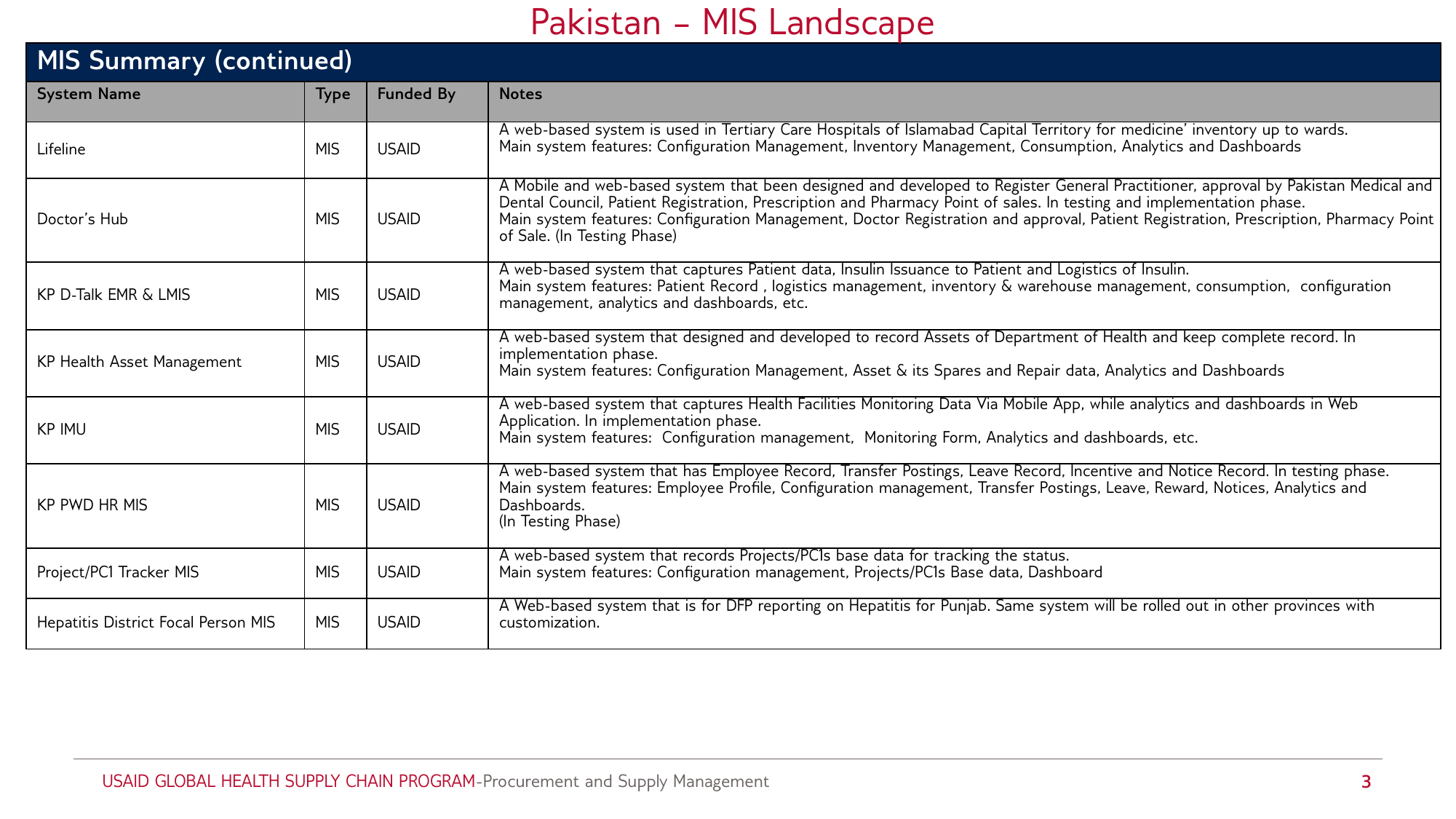

Pakistan – MIS Landscape
| MIS Summary (continued) |  |  |  |
| --- | --- | --- | --- |
| System Name | Type | Funded By | Notes |
| Lifeline | MIS | USAID | A web-based system is used in Tertiary Care Hospitals of Islamabad Capital Territory for medicine’ inventory up to wards. Main system features: Configuration Management, Inventory Management, Consumption, Analytics and Dashboards |
| Doctor’s Hub | MIS | USAID | A Mobile and web-based system that been designed and developed to Register General Practitioner, approval by Pakistan Medical and Dental Council, Patient Registration, Prescription and Pharmacy Point of sales. In testing and implementation phase. Main system features: Configuration Management, Doctor Registration and approval, Patient Registration, Prescription, Pharmacy Point of Sale. (In Testing Phase) |
| KP D-Talk EMR & LMIS | MIS | USAID | A web-based system that captures Patient data, Insulin Issuance to Patient and Logistics of Insulin. Main system features: Patient Record , logistics management, inventory & warehouse management, consumption, configuration management, analytics and dashboards, etc. |
| KP Health Asset Management | MIS | USAID | A web-based system that designed and developed to record Assets of Department of Health and keep complete record. In implementation phase. Main system features: Configuration Management, Asset & its Spares and Repair data, Analytics and Dashboards |
| KP IMU | MIS | USAID | A web-based system that captures Health Facilities Monitoring Data Via Mobile App, while analytics and dashboards in Web Application. In implementation phase. Main system features: Configuration management, Monitoring Form, Analytics and dashboards, etc. |
| KP PWD HR MIS | MIS | USAID | A web-based system that has Employee Record, Transfer Postings, Leave Record, Incentive and Notice Record. In testing phase. Main system features: Employee Profile, Configuration management, Transfer Postings, Leave, Reward, Notices, Analytics and Dashboards. (In Testing Phase) |
| Project/PC1 Tracker MIS | MIS | USAID | A web-based system that records Projects/PC1s base data for tracking the status. Main system features: Configuration management, Projects/PC1s Base data, Dashboard |
| Hepatitis District Focal Person MIS | MIS | USAID | A Web-based system that is for DFP reporting on Hepatitis for Punjab. Same system will be rolled out in other provinces with customization. |
3